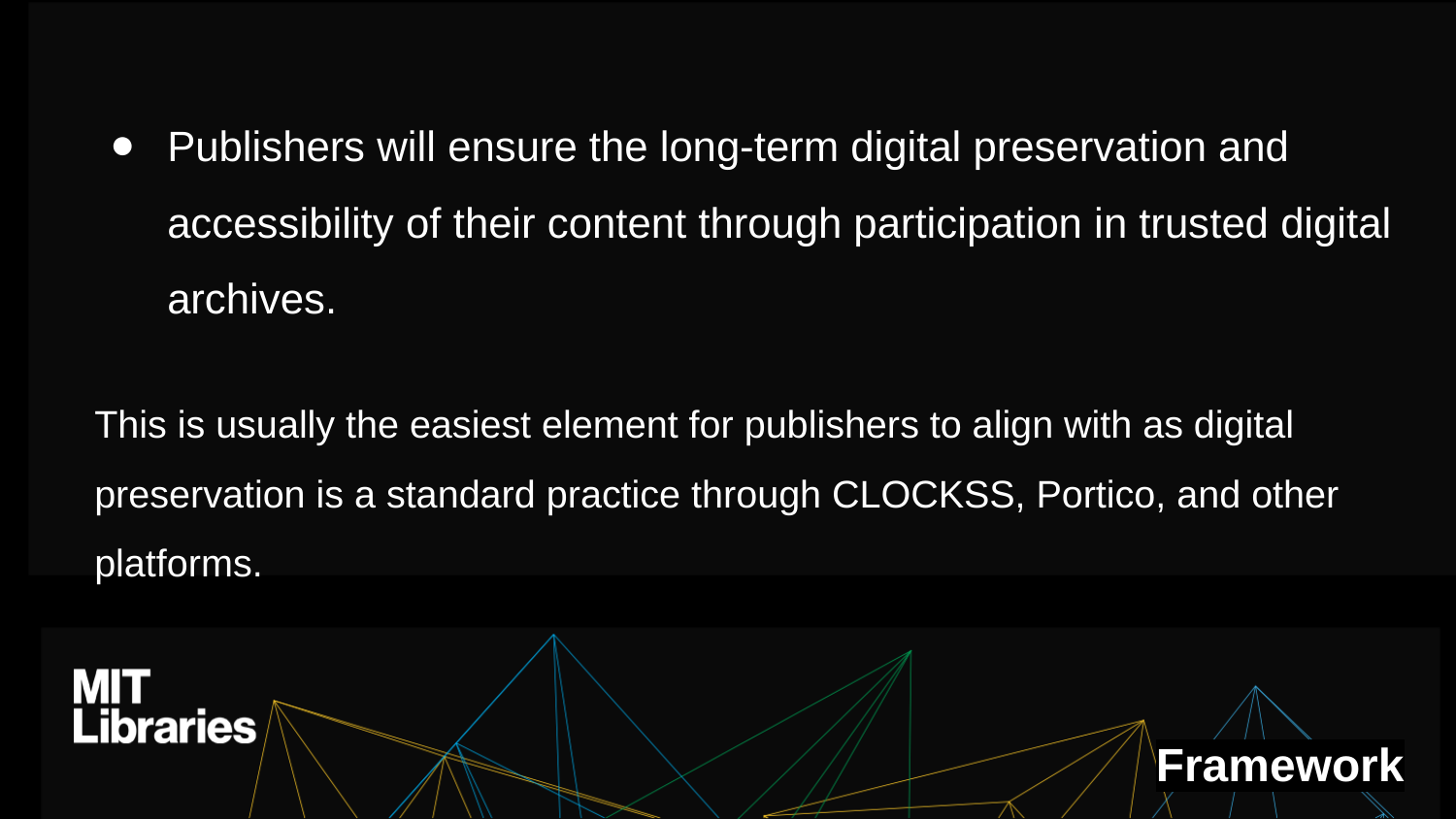

Publishers will ensure the long-term digital preservation and accessibility of their content through participation in trusted digital archives.
This is usually the easiest element for publishers to align with as digital preservation is a standard practice through CLOCKSS, Portico, and other platforms.
Framework